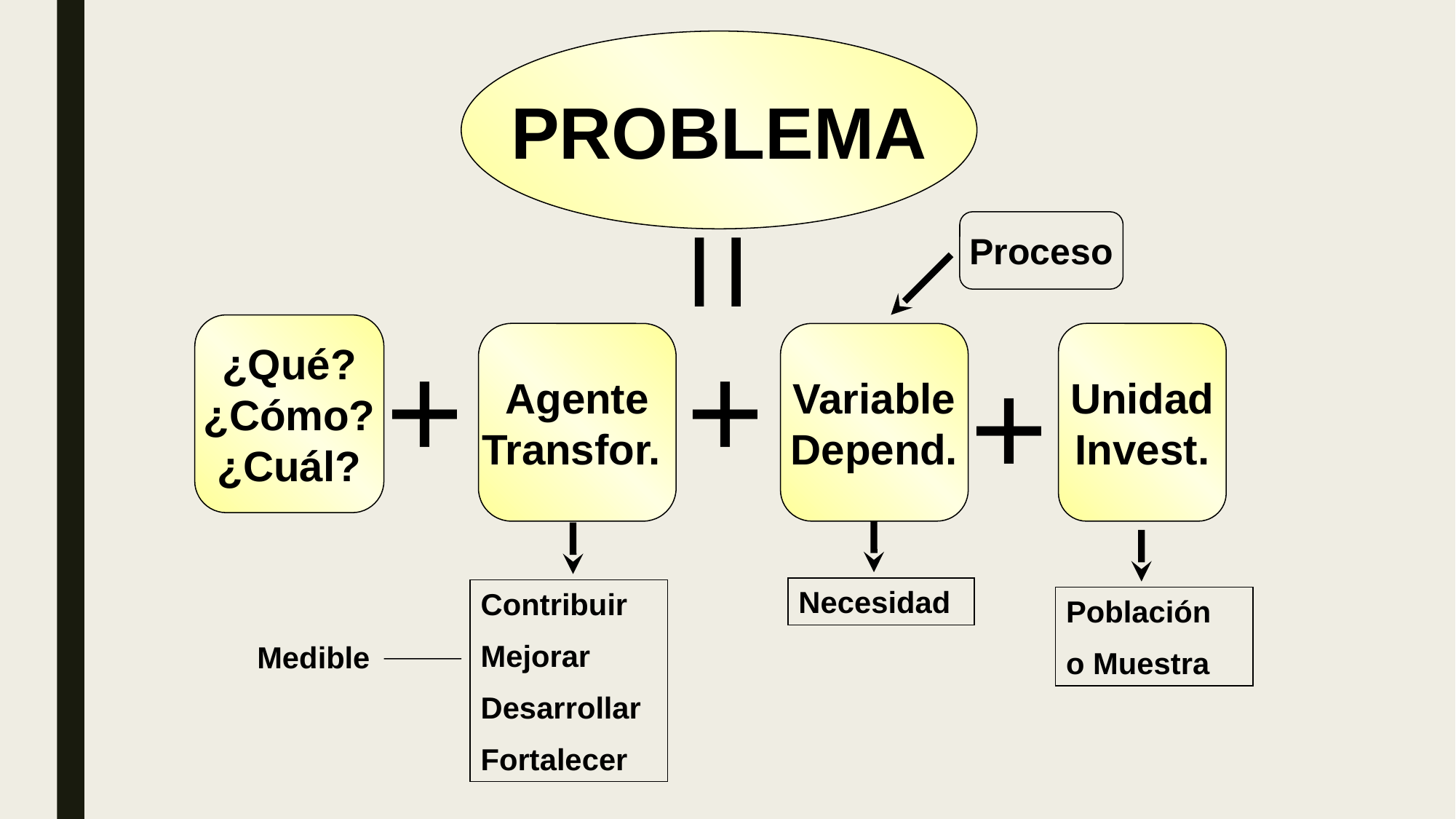

PROBLEMA
Proceso

¿Qué?
¿Cómo?
¿Cuál?
+
+
Agente
Transfor.
Variable
Depend.
Unidad
Invest.
+

Necesidad
Contribuir
Mejorar
Desarrollar
Fortalecer
Población
o Muestra
Medible